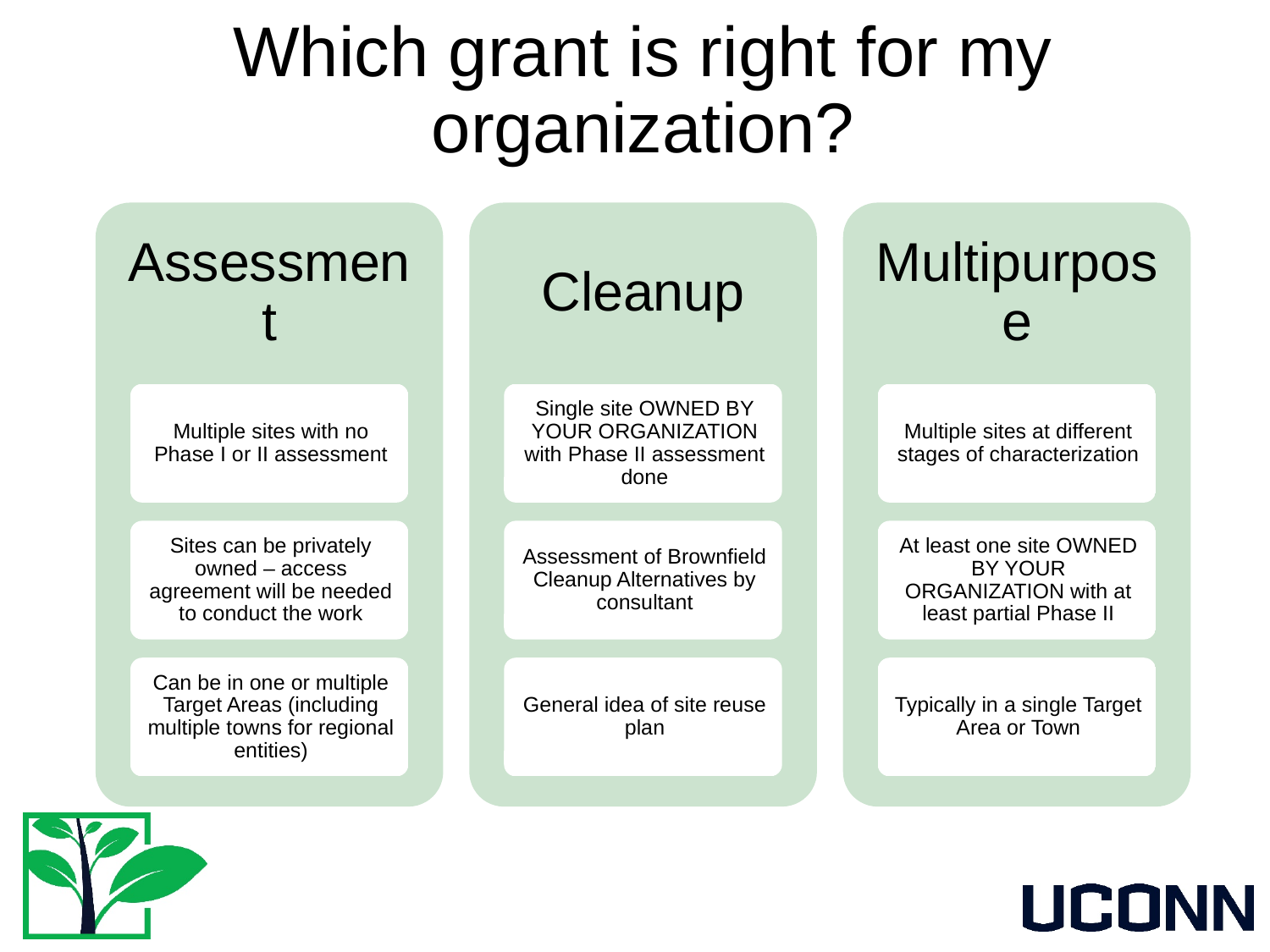

# Which grant is right for my organization?
Assessment
Multiple sites with no Phase I or II assessment
Sites can be privately owned – access agreement will be needed to conduct the work
Can be in one or multiple Target Areas (including multiple towns for regional entities)
Cleanup
Single site OWNED BY YOUR ORGANIZATION with Phase II assessment done
Assessment of Brownfield Cleanup Alternatives by consultant
General idea of site reuse plan
Multipurpose
Multiple sites at different stages of characterization
At least one site OWNED BY YOUR ORGANIZATION with at least partial Phase II
Typically in a single Target Area or Town